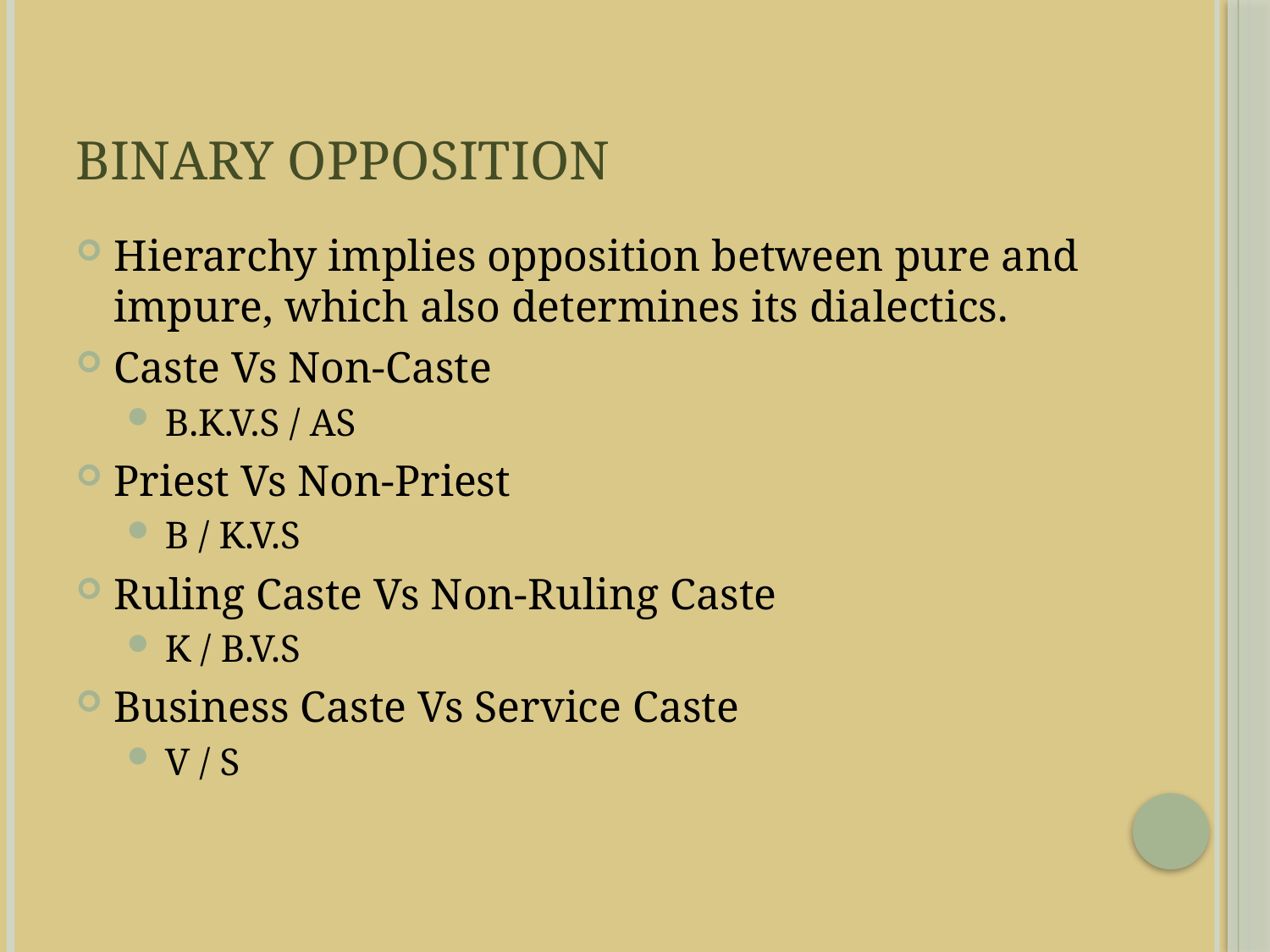

# Binary Opposition
Hierarchy implies opposition between pure and impure, which also deter­mines its dialectics.
Caste Vs Non-Caste
B.K.V.S / AS
Priest Vs Non-Priest
B / K.V.S
Ruling Caste Vs Non-Ruling Caste
K / B.V.S
Business Caste Vs Service Caste
V / S